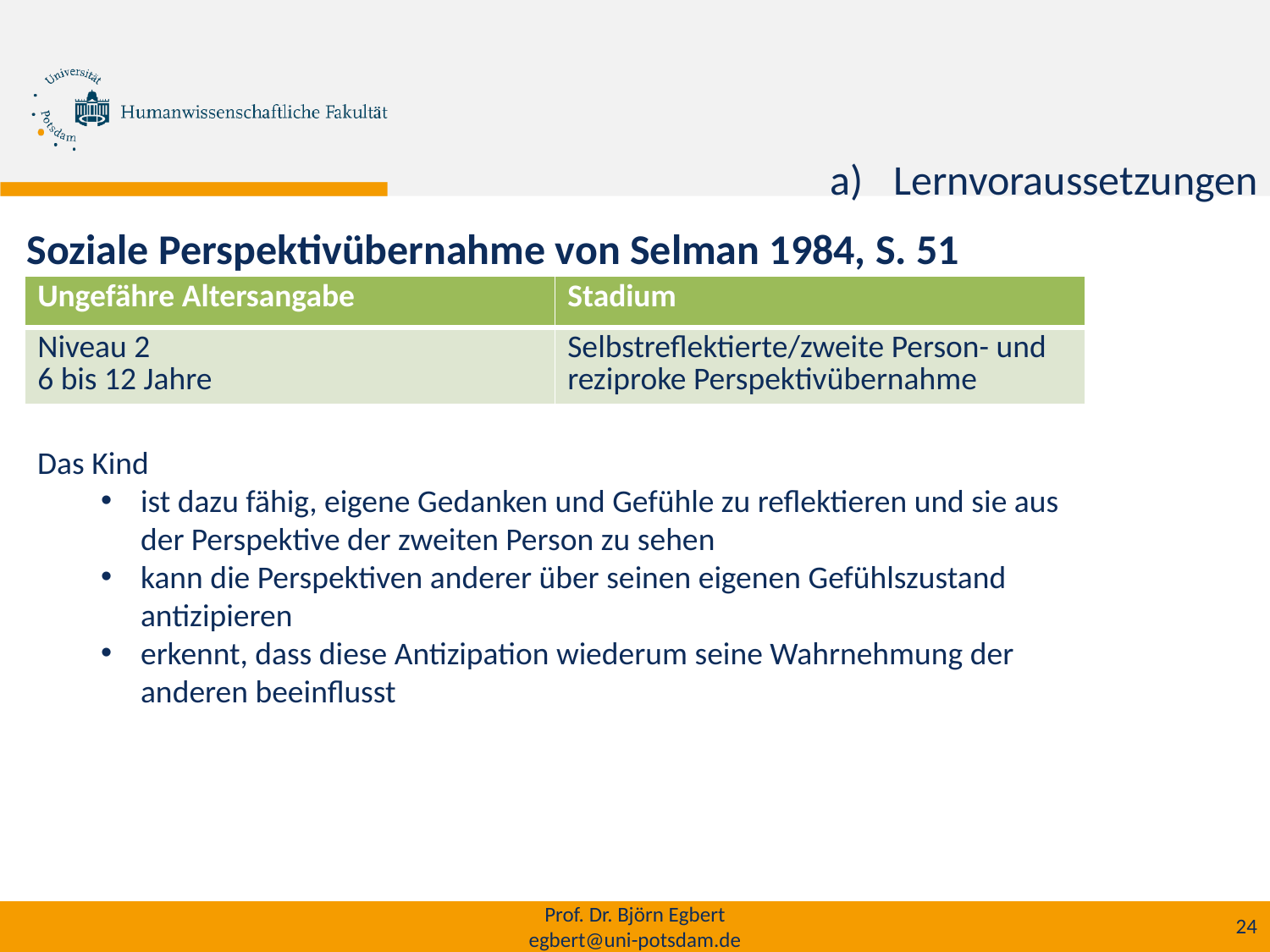

# Lernvoraussetzungen
Soziale Perspektivübernahme von Selman 1984, S. 51

| Ungefähre Altersangabe | Stadium |
| --- | --- |
| Niveau 2 6 bis 12 Jahre | Selbstreflektierte/zweite Person- und reziproke Perspektivübernahme |
Das Kind
ist dazu fähig, eigene Gedanken und Gefühle zu reflektieren und sie aus der Perspektive der zweiten Person zu sehen
kann die Perspektiven anderer über seinen eigenen Gefühlszustand antizipieren
erkennt, dass diese Antizipation wiederum seine Wahrnehmung der anderen beeinflusst

Prof. Dr. Björn Egbert
egbert@uni-potsdam.de

24